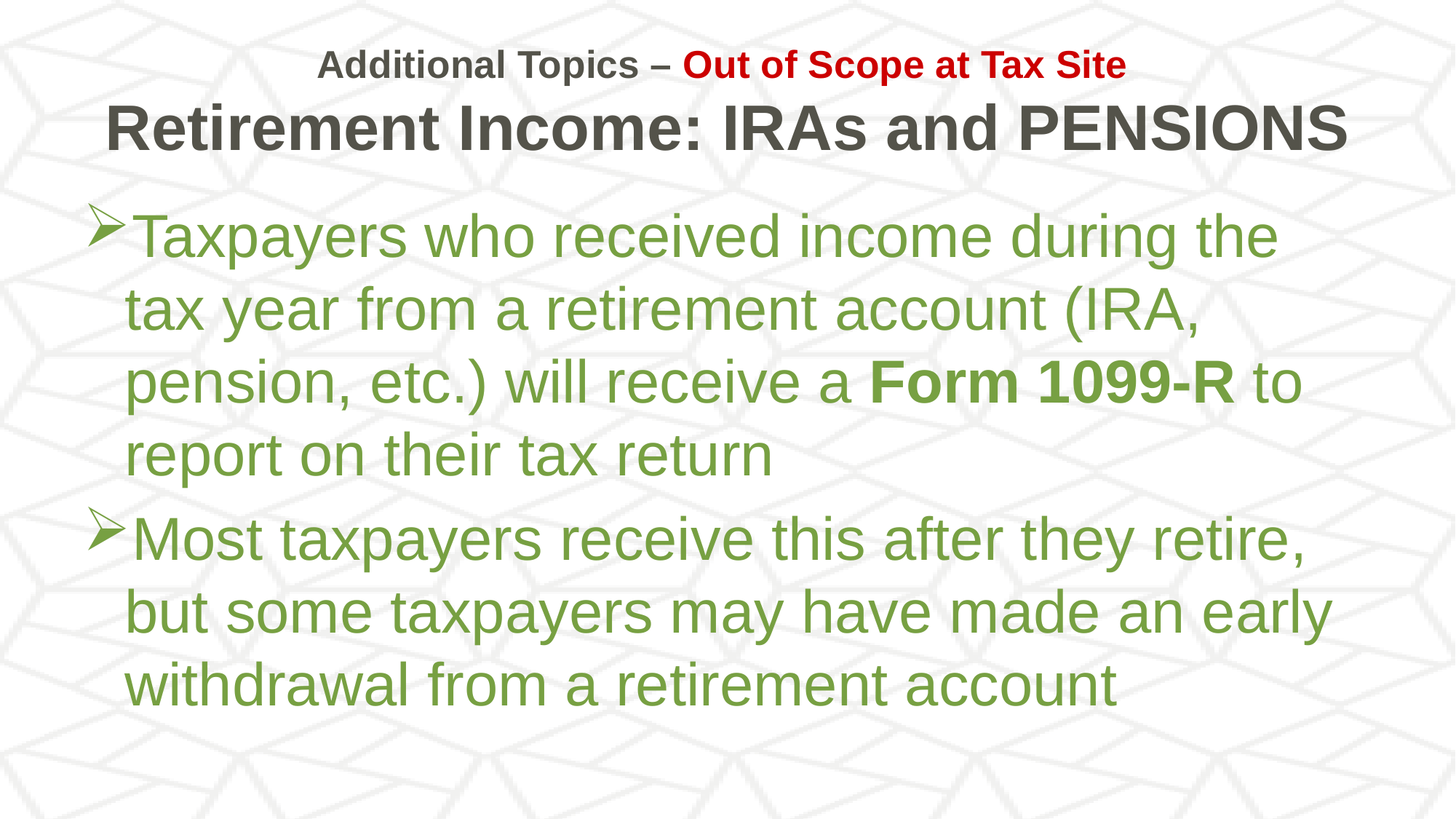

# Additional Topics – Out of Scope at Tax Site Retirement Income: IRAs and PENSIONS
Taxpayers who received income during the tax year from a retirement account (IRA, pension, etc.) will receive a Form 1099-R to report on their tax return
Most taxpayers receive this after they retire, but some taxpayers may have made an early withdrawal from a retirement account